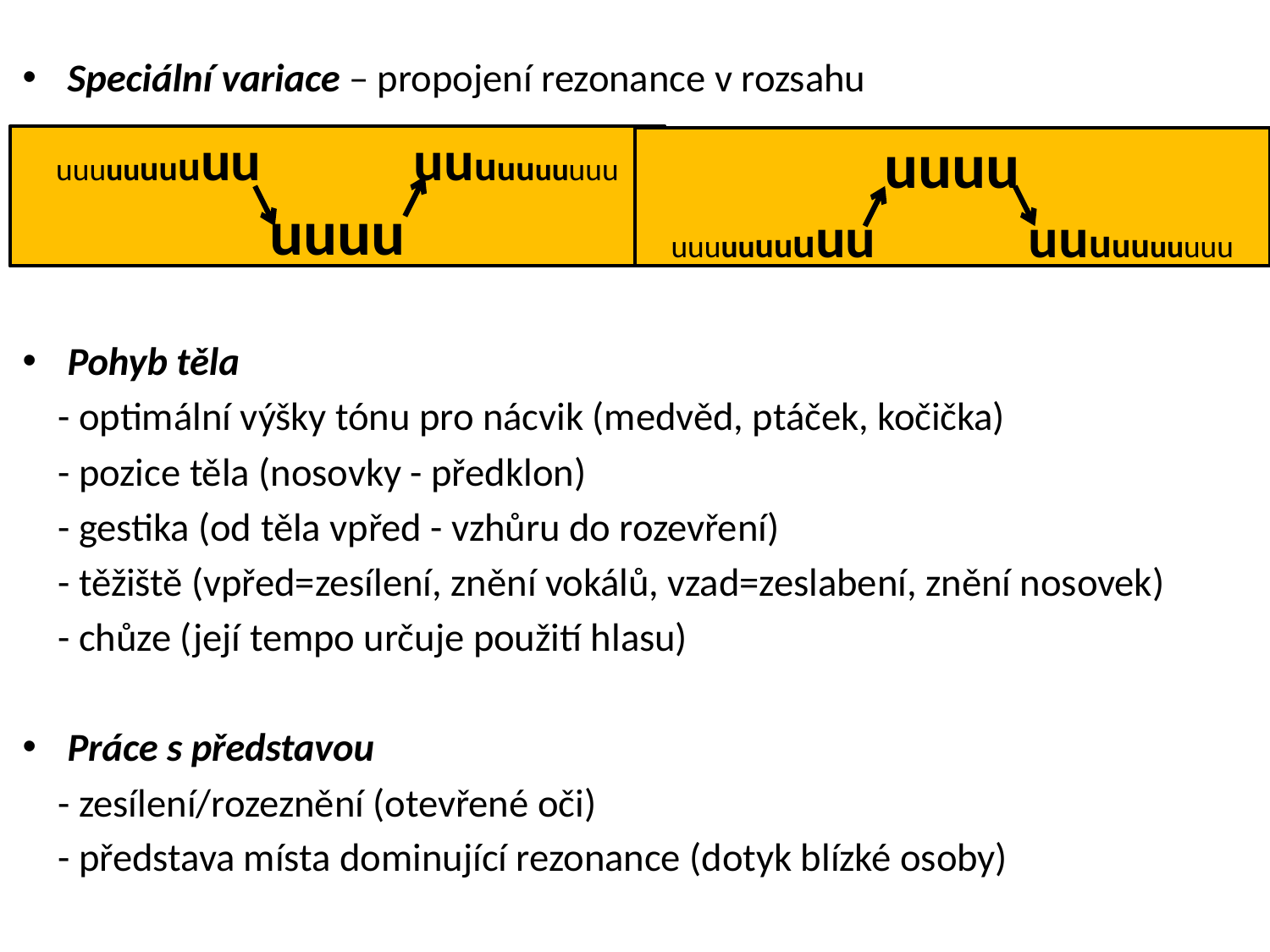

Speciální variace – propojení rezonance v rozsahu

Pohyb těla
    - optimální výšky tónu pro nácvik (medvěd, ptáček, kočička)
    - pozice těla (nosovky - předklon)
    - gestika (od těla vpřed - vzhůru do rozevření)
    - těžiště (vpřed=zesílení, znění vokálů, vzad=zeslabení, znění nosovek)
    - chůze (její tempo určuje použití hlasu)

Práce s představou
    - zesílení/rozeznění (otevřené oči)
    - představa místa dominující rezonance (dotyk blízké osoby)

uuuuuuuuuu            uuuuuuuuuu
uuuu
uuuu
uuuuuuuuuu            uuuuuuuuuu